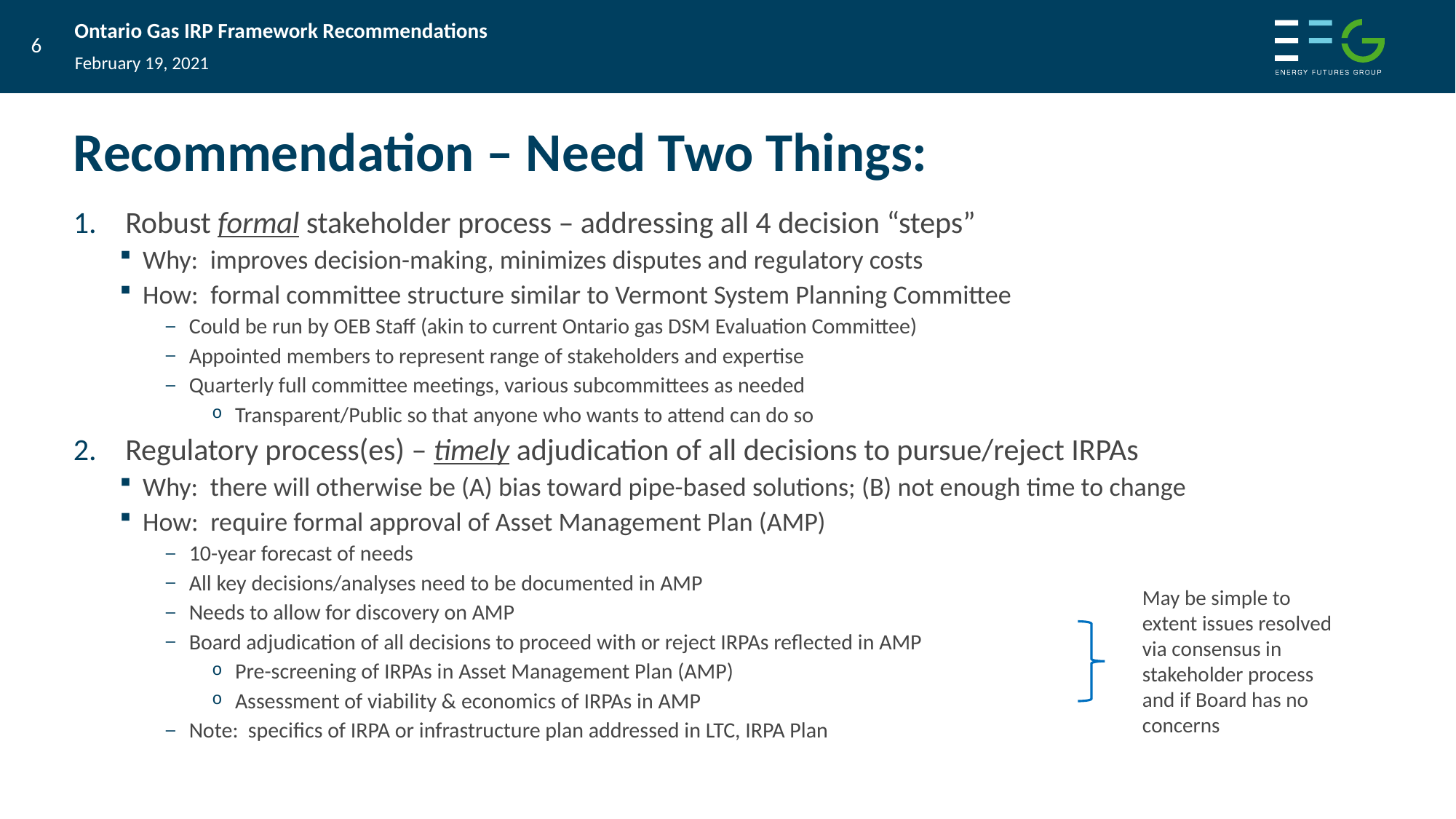

February 19, 2021
# Recommendation – Need Two Things:
Robust formal stakeholder process – addressing all 4 decision “steps”
Why:  improves decision-making, minimizes disputes and regulatory costs
How:  formal committee structure similar to Vermont System Planning Committee
Could be run by OEB Staff (akin to current Ontario gas DSM Evaluation Committee)
Appointed members to represent range of stakeholders and expertise
Quarterly full committee meetings, various subcommittees as needed
Transparent/Public so that anyone who wants to attend can do so
Regulatory process(es) – timely adjudication of all decisions to pursue/reject IRPAs
Why:  there will otherwise be (A) bias toward pipe-based solutions; (B) not enough time to change
How:  require formal approval of Asset Management Plan (AMP)
10-year forecast of needs
All key decisions/analyses need to be documented in AMP
Needs to allow for discovery on AMP
Board adjudication of all decisions to proceed with or reject IRPAs reflected in AMP
Pre-screening of IRPAs in Asset Management Plan (AMP)
Assessment of viability & economics of IRPAs in AMP
Note:  specifics of IRPA or infrastructure plan addressed in LTC, IRPA Plan

May be simple to extent issues resolved via consensus in stakeholder process and if Board has no concerns